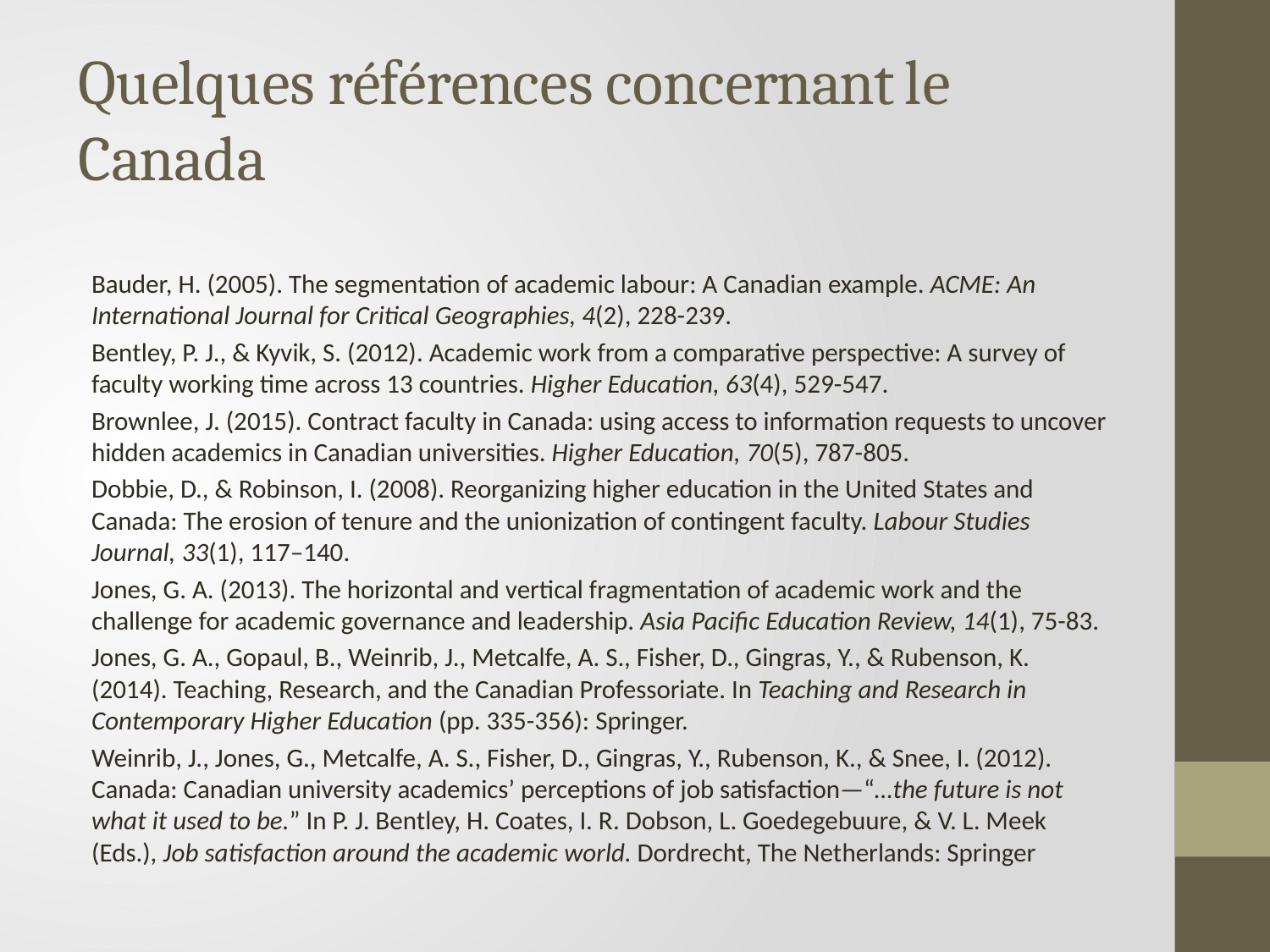

# Quelques références concernant le Canada

Bauder, H. (2005). The segmentation of academic labour: A Canadian example. ACME: An International Journal for Critical Geographies, 4(2), 228-239.
Bentley, P. J., & Kyvik, S. (2012). Academic work from a comparative perspective: A survey of faculty working time across 13 countries. Higher Education, 63(4), 529-547.
Brownlee, J. (2015). Contract faculty in Canada: using access to information requests to uncover hidden academics in Canadian universities. Higher Education, 70(5), 787-805.
Dobbie, D., & Robinson, I. (2008). Reorganizing higher education in the United States and Canada: The erosion of tenure and the unionization of contingent faculty. Labour Studies Journal, 33(1), 117–140.
Jones, G. A. (2013). The horizontal and vertical fragmentation of academic work and the challenge for academic governance and leadership. Asia Pacific Education Review, 14(1), 75-83.
Jones, G. A., Gopaul, B., Weinrib, J., Metcalfe, A. S., Fisher, D., Gingras, Y., & Rubenson, K. (2014). Teaching, Research, and the Canadian Professoriate. In Teaching and Research in Contemporary Higher Education (pp. 335-356): Springer.
Weinrib, J., Jones, G., Metcalfe, A. S., Fisher, D., Gingras, Y., Rubenson, K., & Snee, I. (2012). Canada: Canadian university academics’ perceptions of job satisfaction—“…the future is not what it used to be.” In P. J. Bentley, H. Coates, I. R. Dobson, L. Goedegebuure, & V. L. Meek (Eds.), Job satisfaction around the academic world. Dordrecht, The Netherlands: Springer